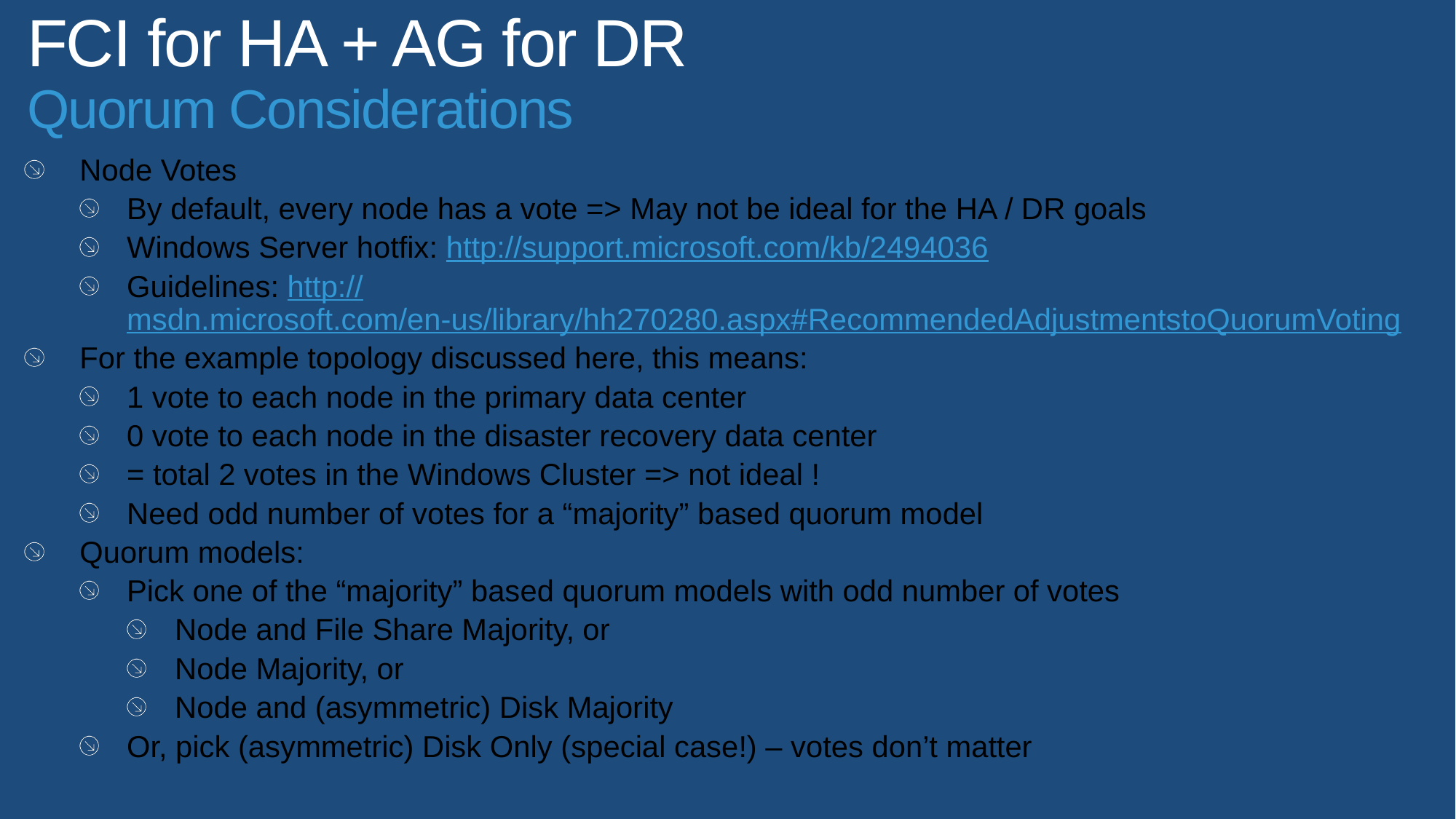

# FCI for HA + AG for DR Quorum Considerations
Node Votes
By default, every node has a vote => May not be ideal for the HA / DR goals
Windows Server hotfix: http://support.microsoft.com/kb/2494036
Guidelines: http://msdn.microsoft.com/en-us/library/hh270280.aspx#RecommendedAdjustmentstoQuorumVoting
For the example topology discussed here, this means:
1 vote to each node in the primary data center
0 vote to each node in the disaster recovery data center
= total 2 votes in the Windows Cluster => not ideal !
Need odd number of votes for a “majority” based quorum model
Quorum models:
Pick one of the “majority” based quorum models with odd number of votes
Node and File Share Majority, or
Node Majority, or
Node and (asymmetric) Disk Majority
Or, pick (asymmetric) Disk Only (special case!) – votes don’t matter